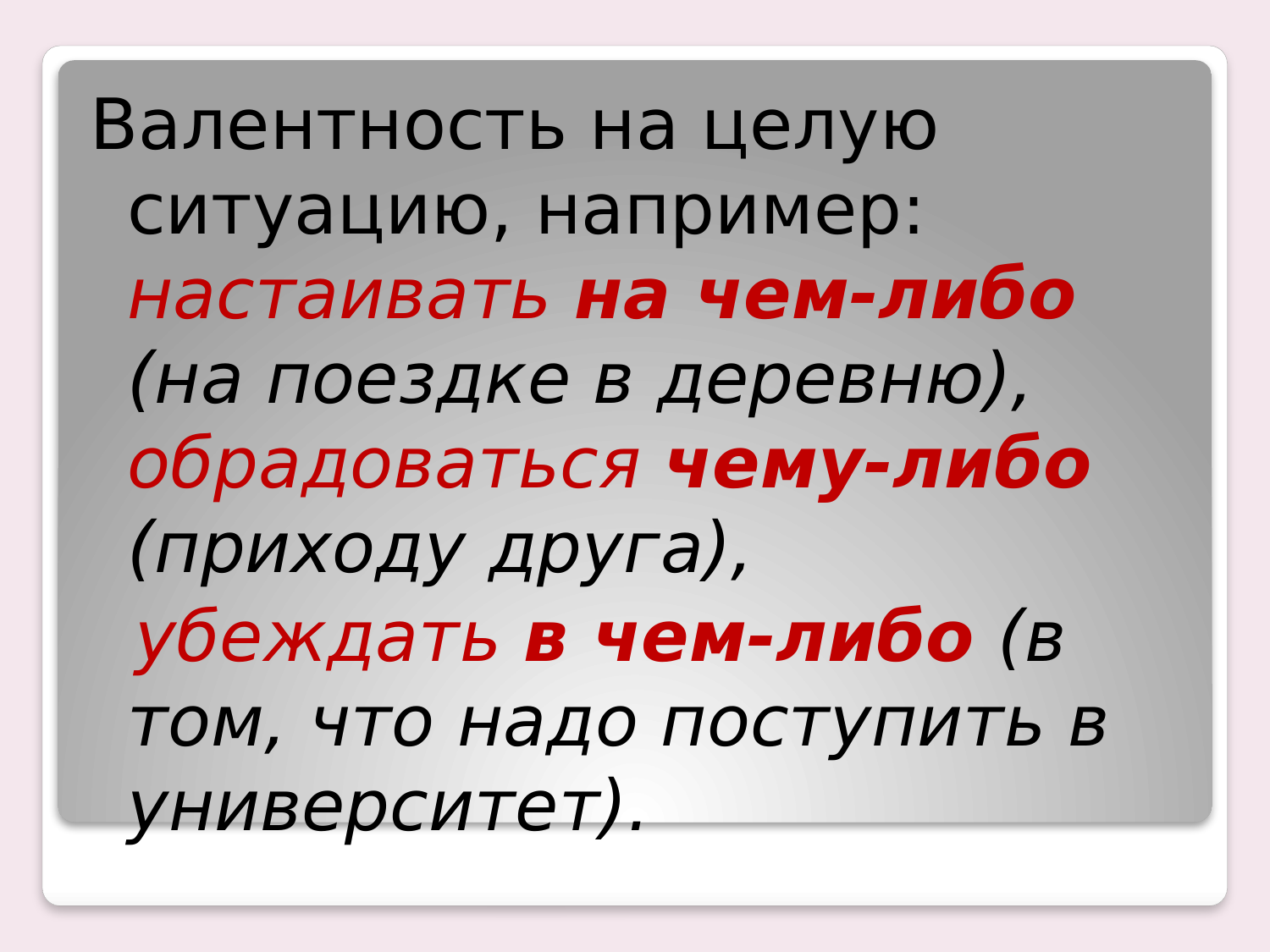

#
Валентность на целую ситуацию, например: настаивать на чем-либо (на поездке в деревню), обрадоваться чему-либо (приходу друга),
  убеждать в чем-либо (в том, что надо поступить в университет).